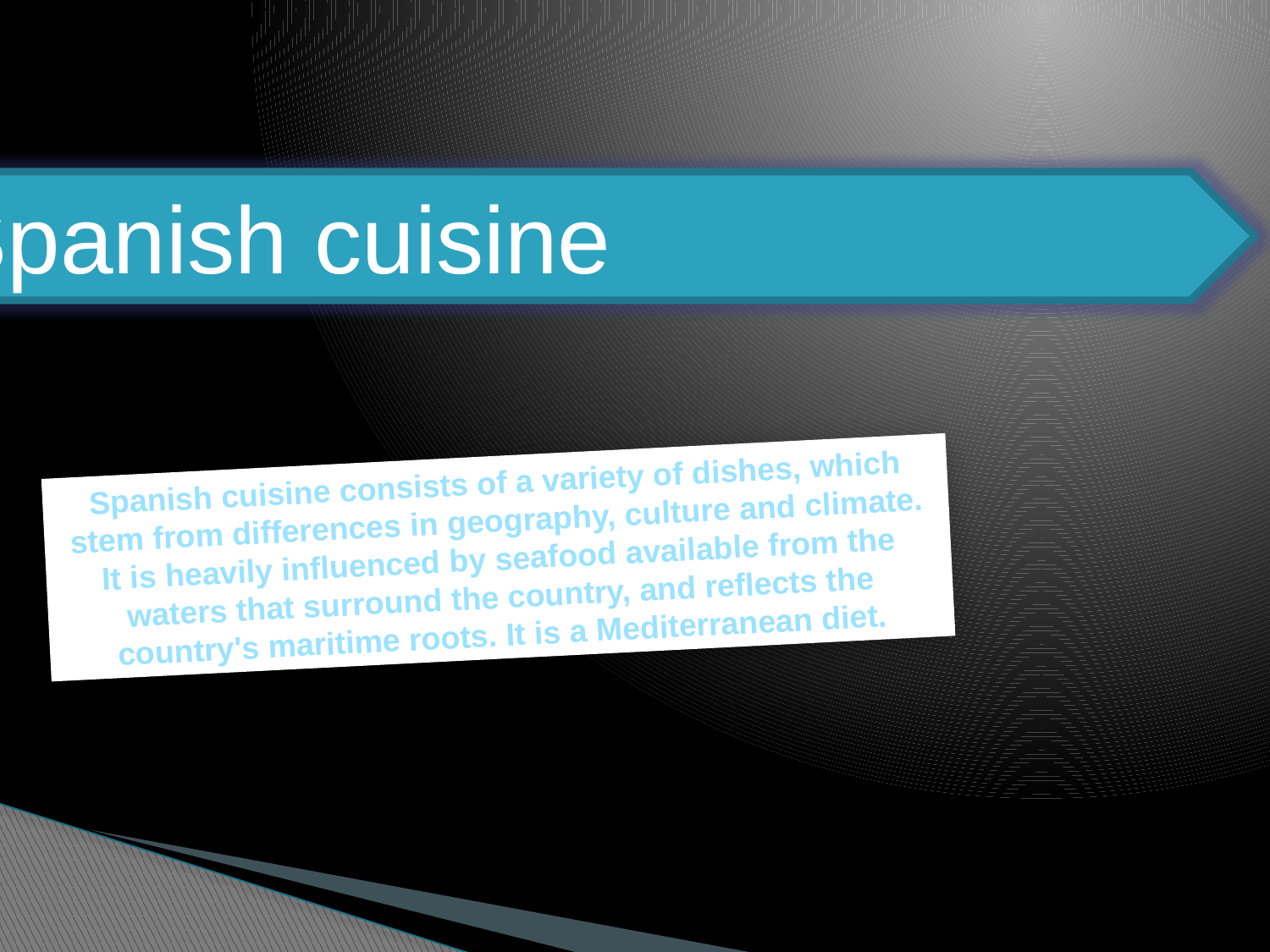

Spanish cuisine
Spanish cuisine consists of a variety of dishes, which stem from differences in geography, culture and climate. It is heavily influenced by seafood available from the waters that surround the country, and reflects the country's maritime roots. It is a Mediterranean diet.